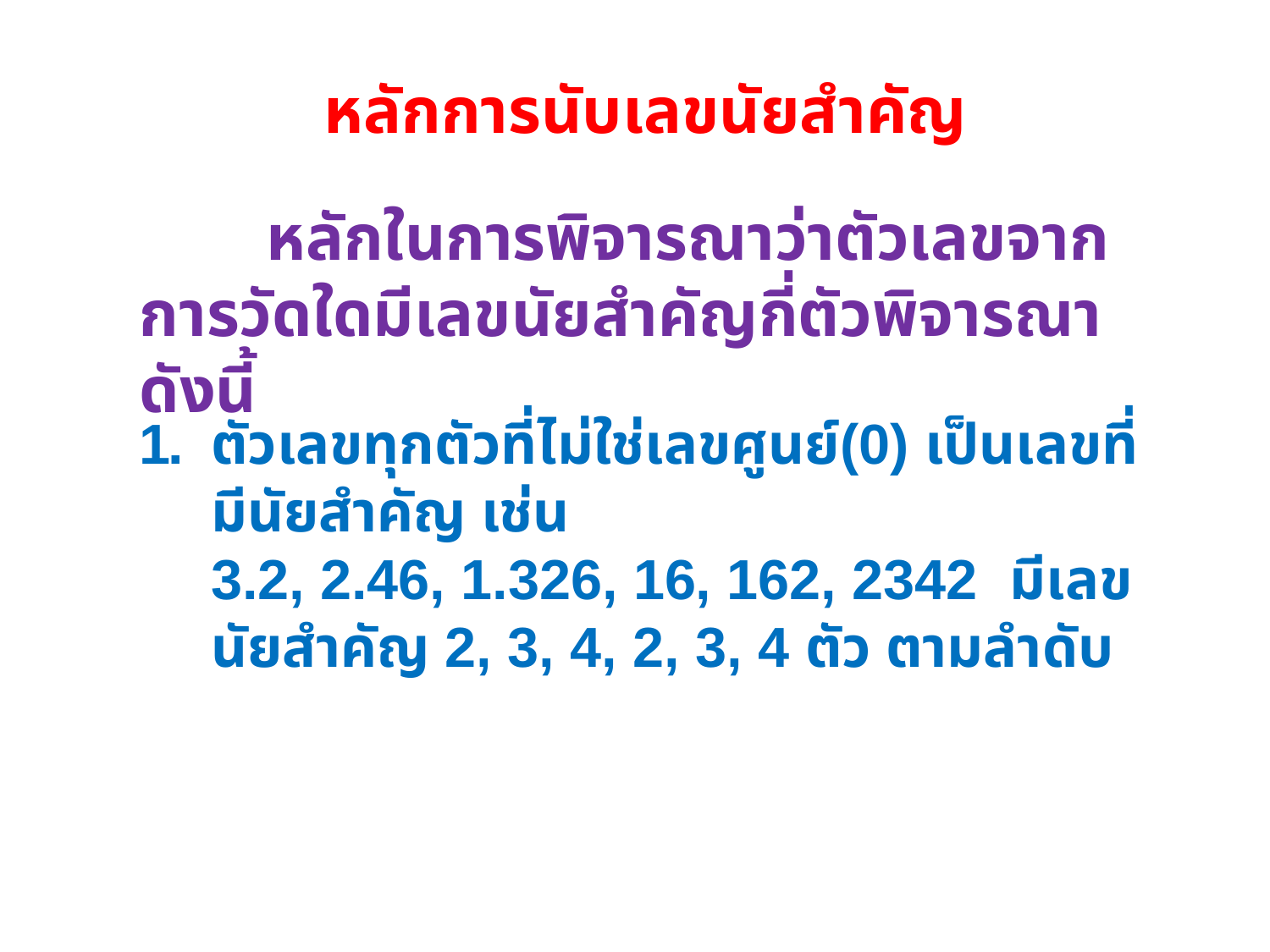

หลักการนับเลขนัยสำคัญ

	หลักในการพิจารณาว่าตัวเลขจากการวัดใดมีเลขนัยสำคัญกี่ตัวพิจารณาดังนี้

ตัวเลขทุกตัวที่ไม่ใช่เลขศูนย์(0) เป็นเลขที่มีนัยสำคัญ เช่น
	3.2, 2.46, 1.326, 16, 162, 2342  มีเลขนัยสำคัญ 2, 3, 4, 2, 3, 4 ตัว ตามลำดับ